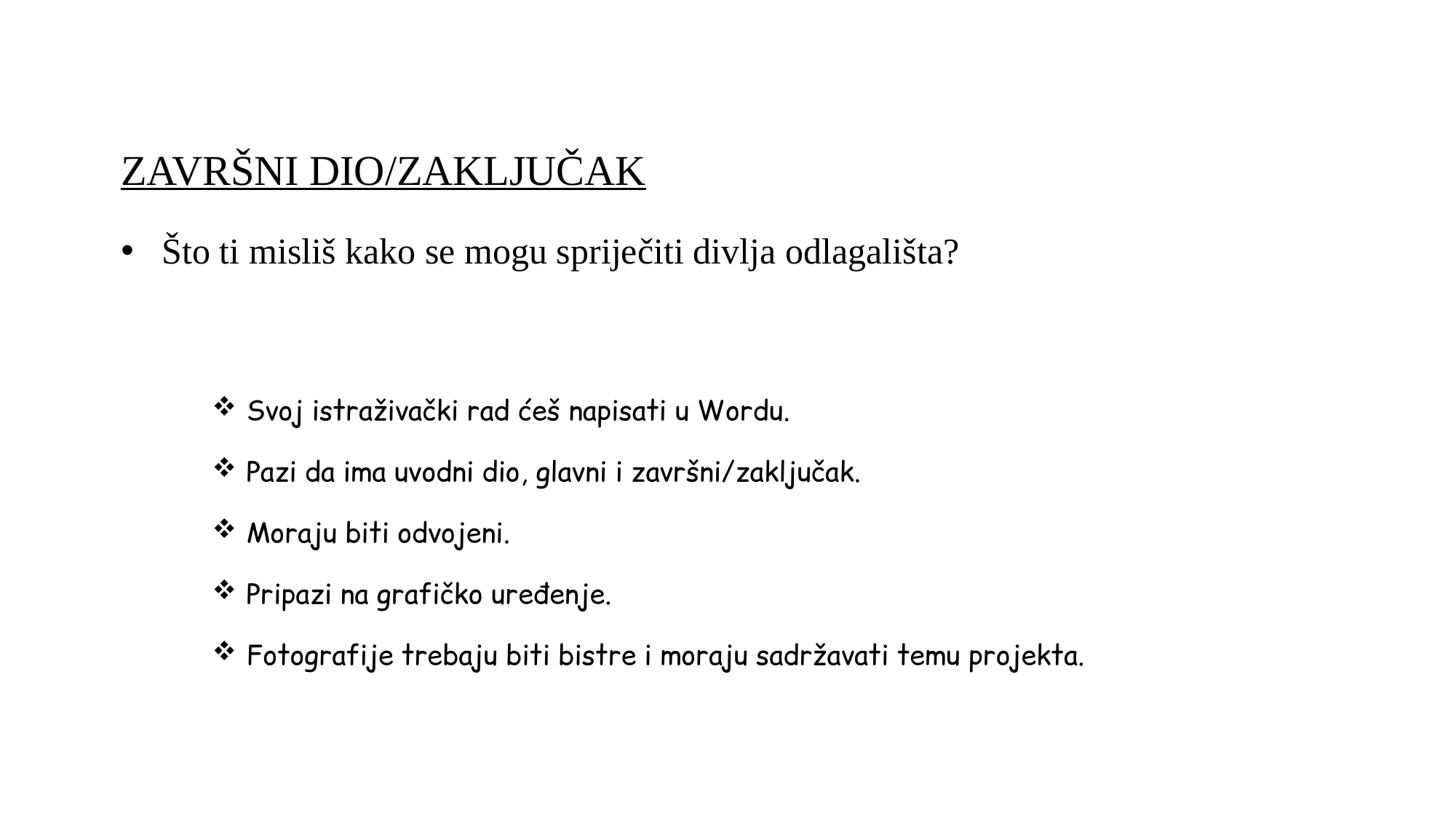

ZAVRŠNI DIO/ZAKLJUČAK
Što ti misliš kako se mogu spriječiti divlja odlagališta?
Svoj istraživački rad ćeš napisati u Wordu.
Pazi da ima uvodni dio, glavni i završni/zaključak.
Moraju biti odvojeni.
Pripazi na grafičko uređenje.
Fotografije trebaju biti bistre i moraju sadržavati temu projekta.